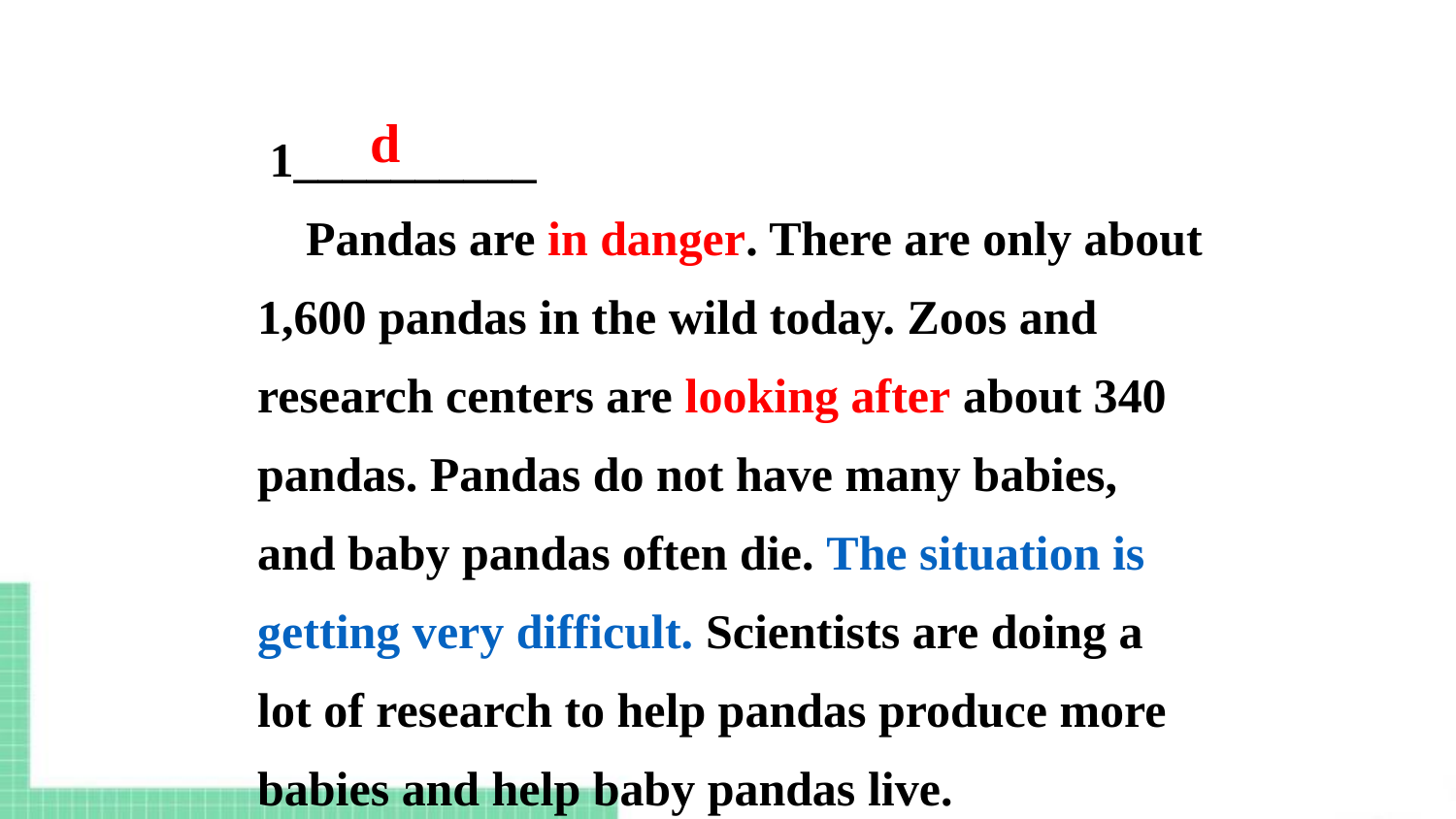

1__________
    Pandas are in danger. There are only about 1,600 pandas in the wild today. Zoos and research centers are looking after about 340 pandas. Pandas do not have many babies, and baby pandas often die. The situation is getting very difficult. Scientists are doing a lot of research to help pandas produce more babies and help baby pandas live.
d